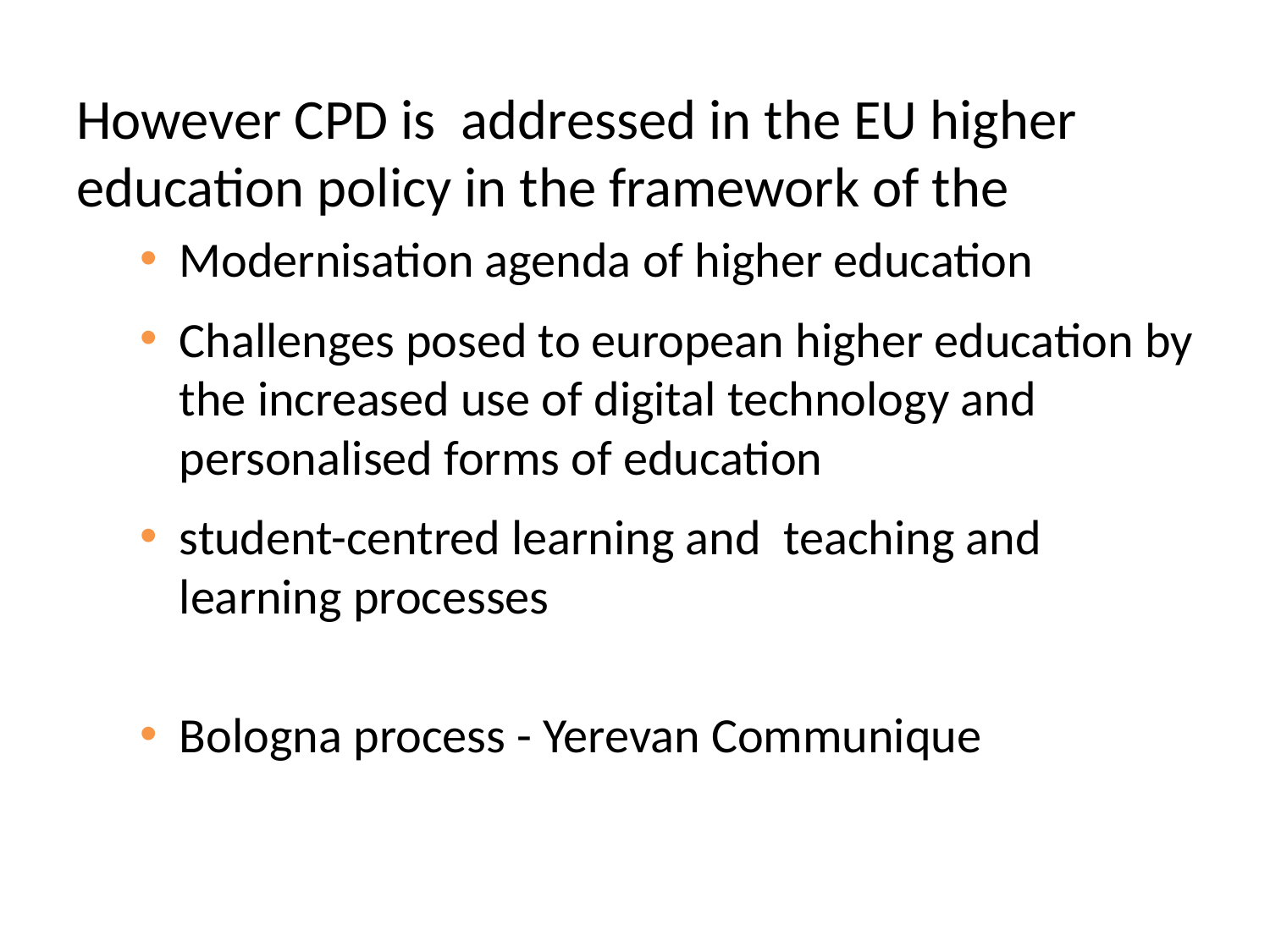

However CPD is  addressed in the EU higher education policy in the framework of the
Modernisation agenda of higher education
Challenges posed to european higher education by the increased use of digital technology and personalised forms of education
student-centred learning and  teaching and learning processes
Bologna process - Yerevan Communique